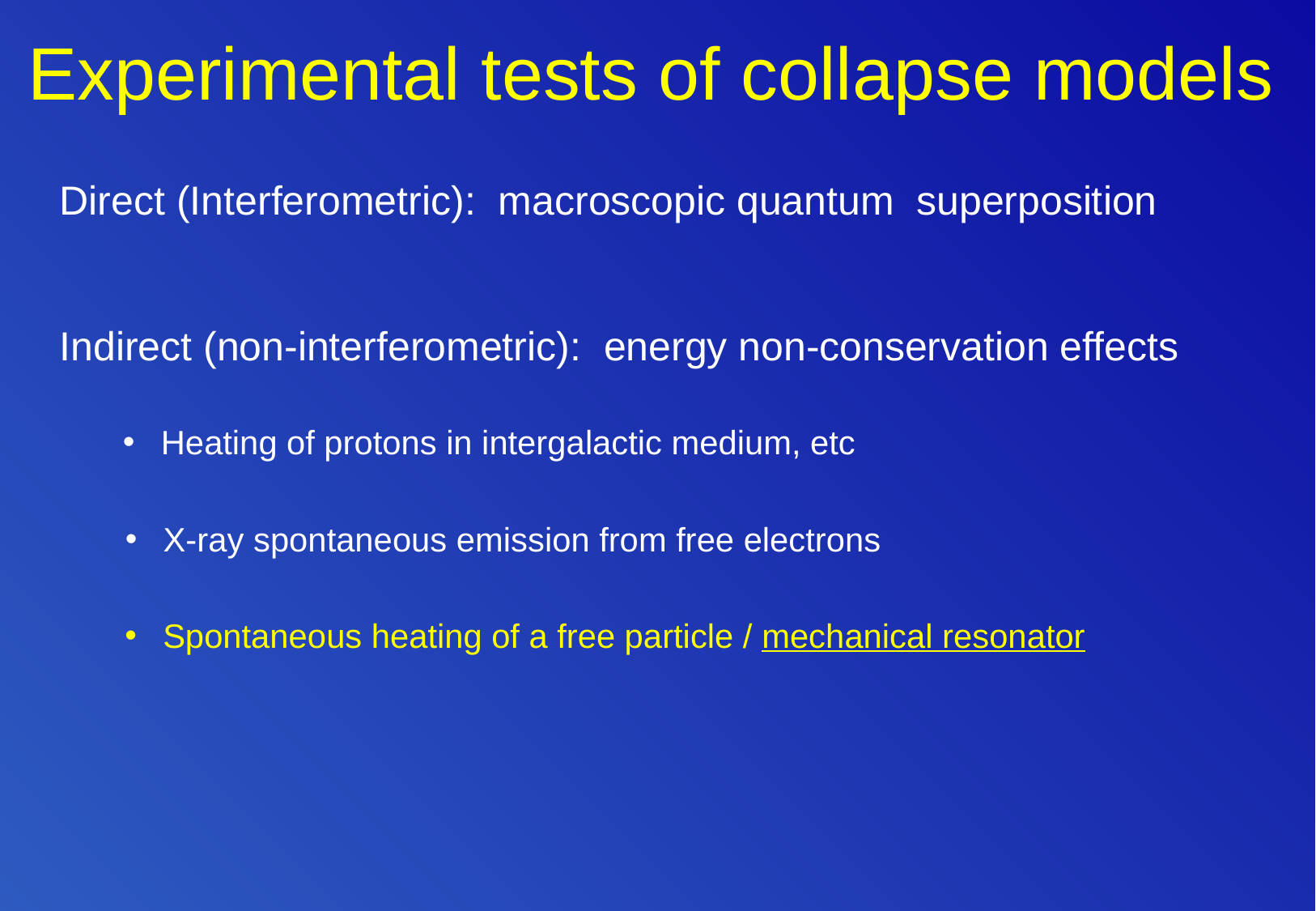

Experimental tests of collapse models
Direct (Interferometric):  macroscopic quantum  superposition

Indirect (non-interferometric):  energy non-conservation effects
Heating of protons in intergalactic medium, etc

X-ray spontaneous emission from free electrons

Spontaneous heating of a free particle / mechanical resonator